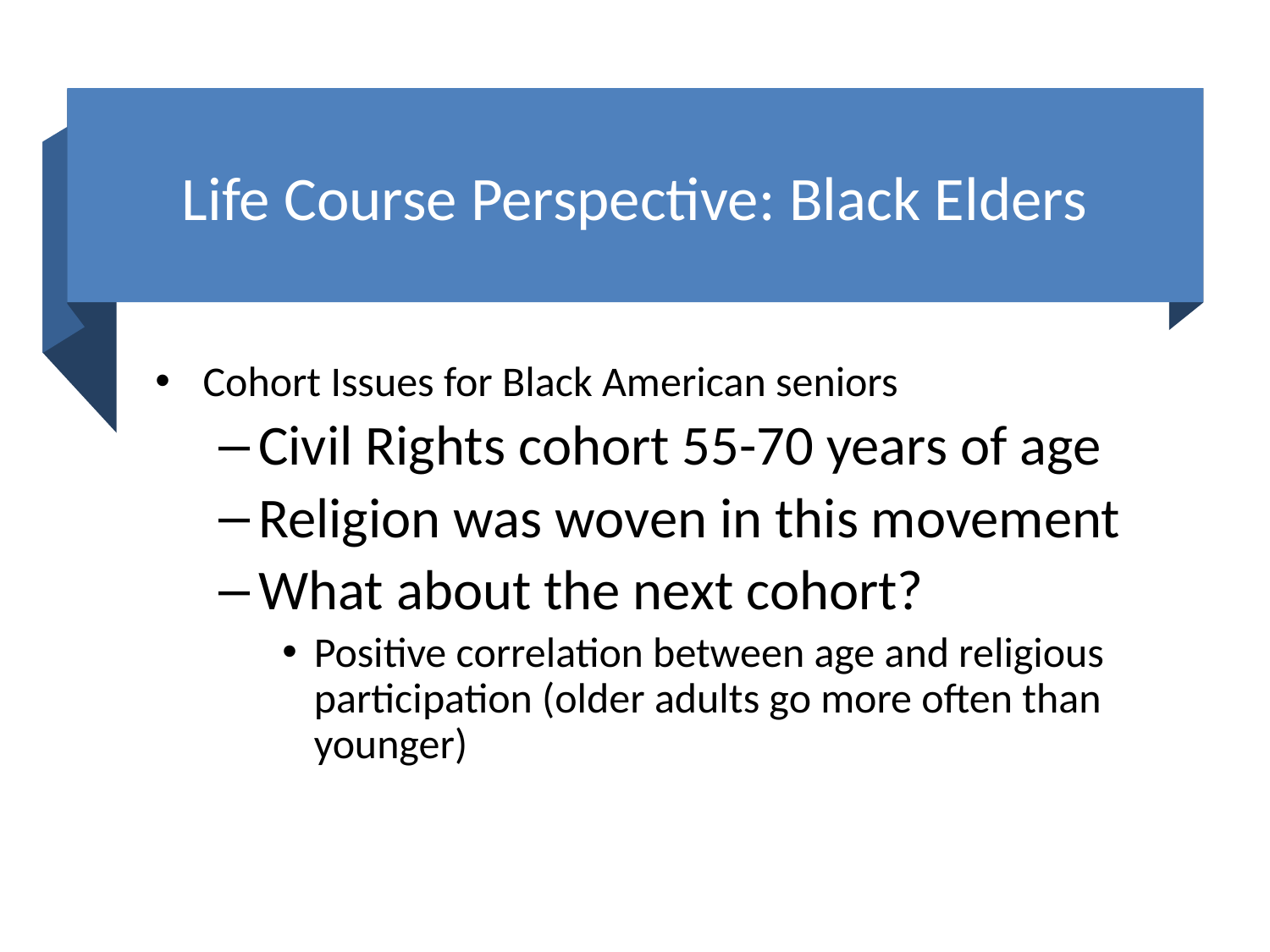

# Life Course Perspective: Black Elders

Cohort Issues for Black American seniors
Civil Rights cohort 55-70 years of age
Religion was woven in this movement
What about the next cohort?
Positive correlation between age and religious participation (older adults go more often than younger)